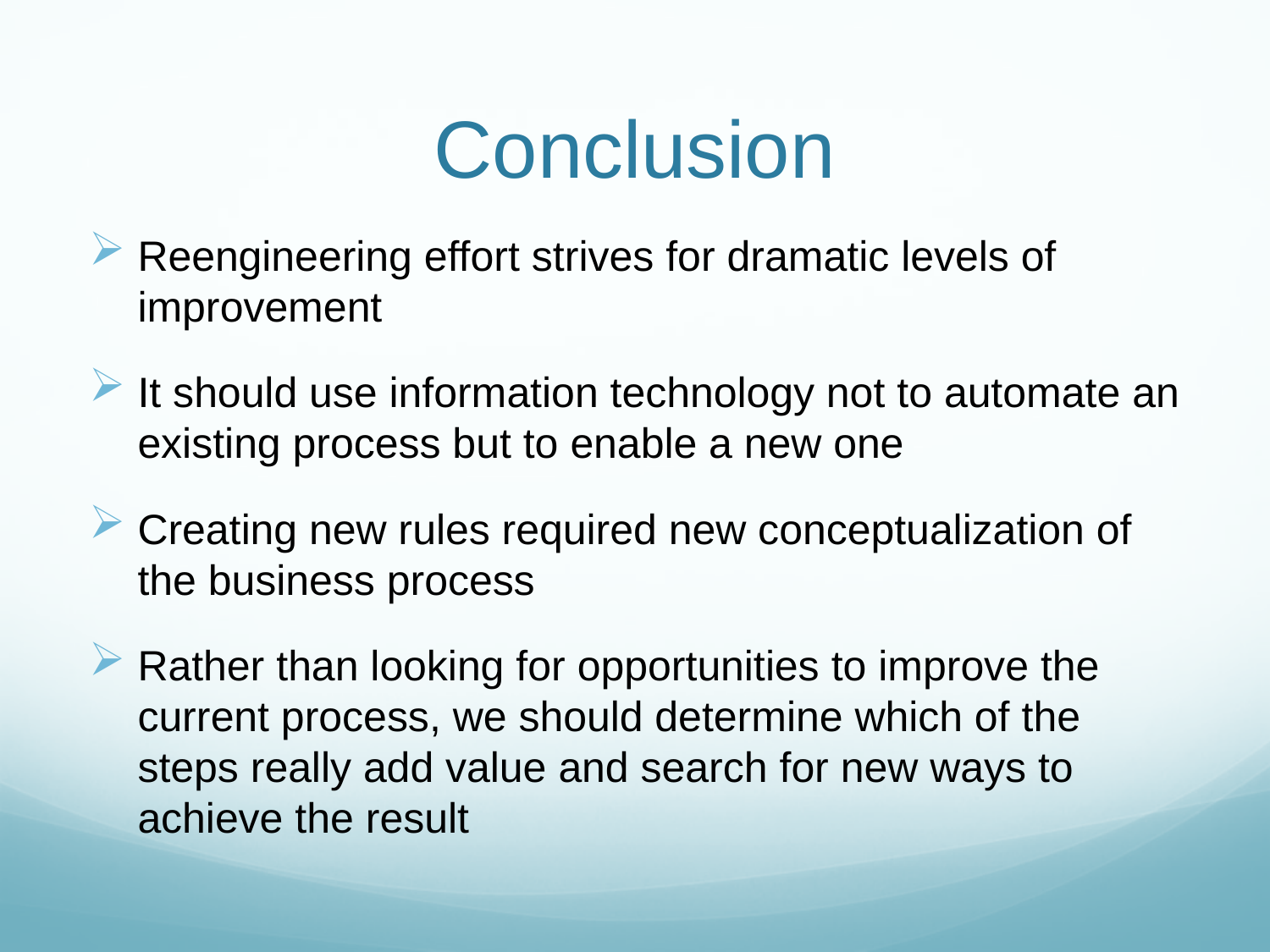

# Conclusion
Reengineering effort strives for dramatic levels of improvement
It should use information technology not to automate an existing process but to enable a new one
Creating new rules required new conceptualization of the business process
Rather than looking for opportunities to improve the current process, we should determine which of the steps really add value and search for new ways to achieve the result